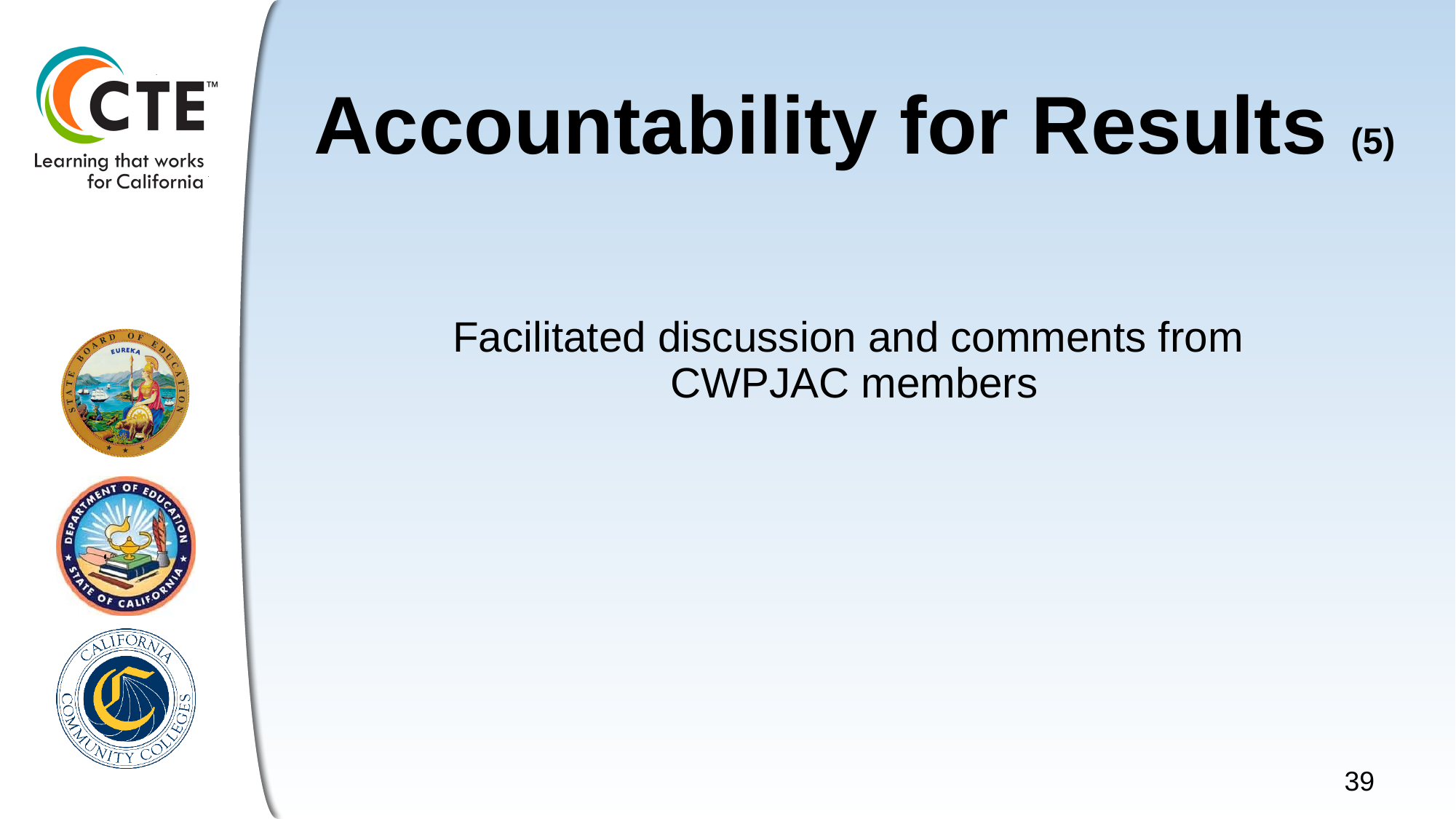

# Accountability for Results (5)
Facilitated discussion and comments from
CWPJAC members